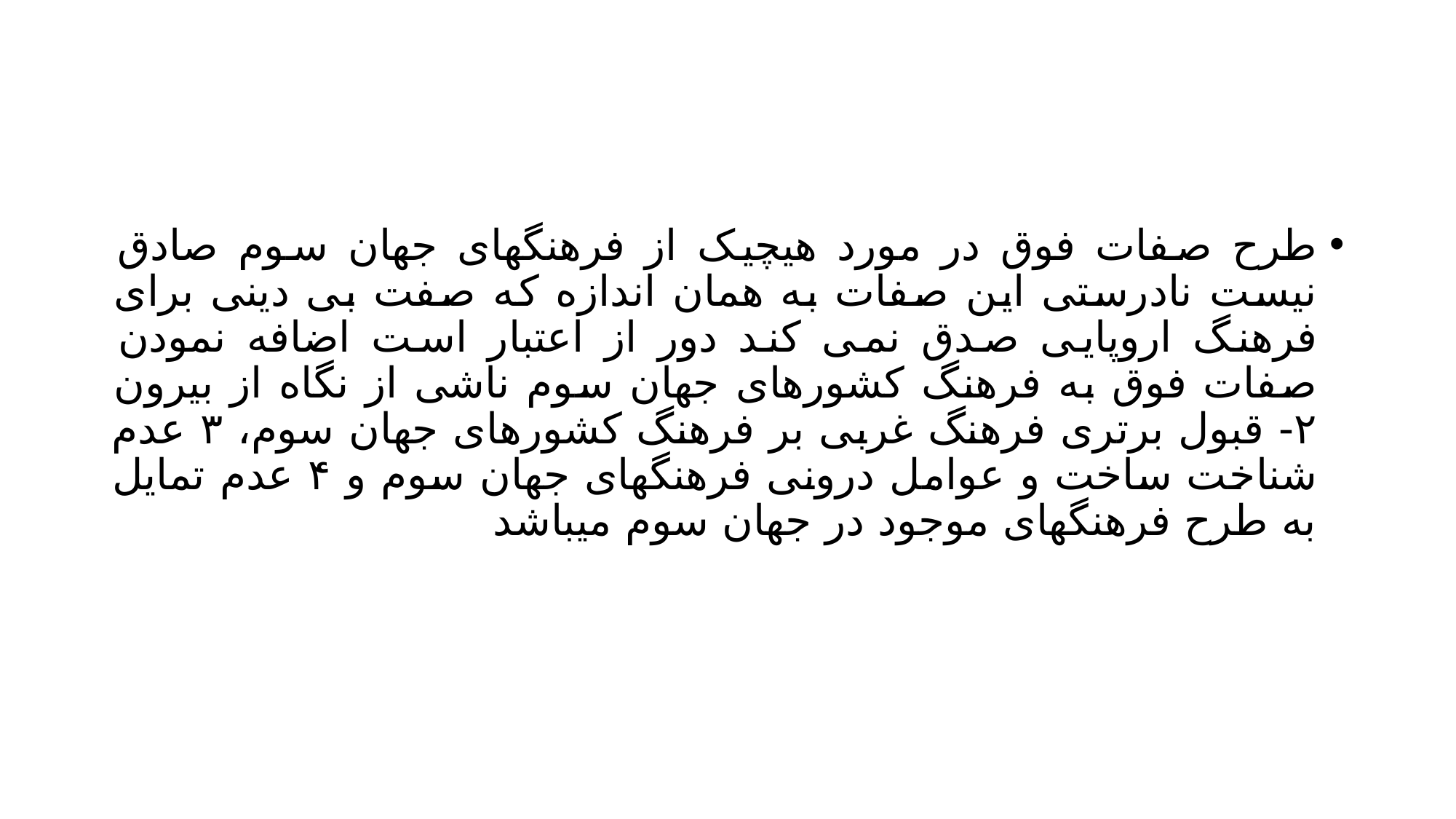

#
طرح صفات فوق در مورد هیچیک از فرهنگهای جهان سوم صادق نیست نادرستی این صفات به همان اندازه که صفت بی دینی برای فرهنگ اروپایی صدق نمی کند دور از اعتبار است اضافه نمودن صفات فوق به فرهنگ کشورهای جهان سوم ناشی از نگاه از بیرون ۲- قبول برتری فرهنگ غربی بر فرهنگ کشورهای جهان سوم، ۳ عدم شناخت ساخت و عوامل درونی فرهنگهای جهان سوم و ۴ عدم تمایل به طرح فرهنگهای موجود در جهان سوم میباشد